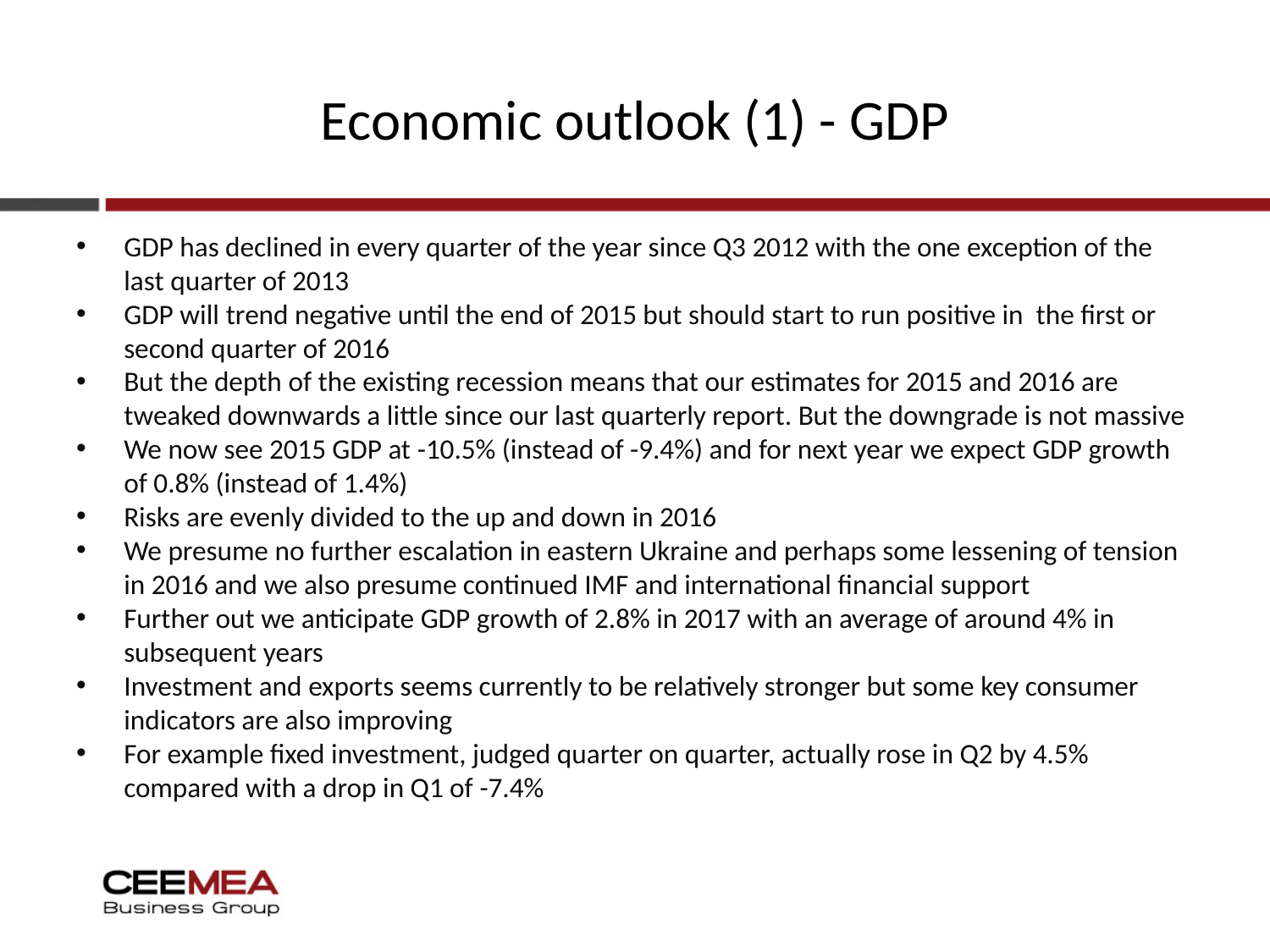

# Economic outlook (1) - GDP
GDP has declined in every quarter of the year since Q3 2012 with the one exception of the last quarter of 2013
GDP will trend negative until the end of 2015 but should start to run positive in  the first or second quarter of 2016
But the depth of the existing recession means that our estimates for 2015 and 2016 are tweaked downwards a little since our last quarterly report. But the downgrade is not massive
We now see 2015 GDP at -10.5% (instead of -9.4%) and for next year we expect GDP growth of 0.8% (instead of 1.4%)
Risks are evenly divided to the up and down in 2016
We presume no further escalation in eastern Ukraine and perhaps some lessening of tension in 2016 and we also presume continued IMF and international financial support
Further out we anticipate GDP growth of 2.8% in 2017 with an average of around 4% in subsequent years
Investment and exports seems currently to be relatively stronger but some key consumer indicators are also improving
For example fixed investment, judged quarter on quarter, actually rose in Q2 by 4.5% compared with a drop in Q1 of -7.4%